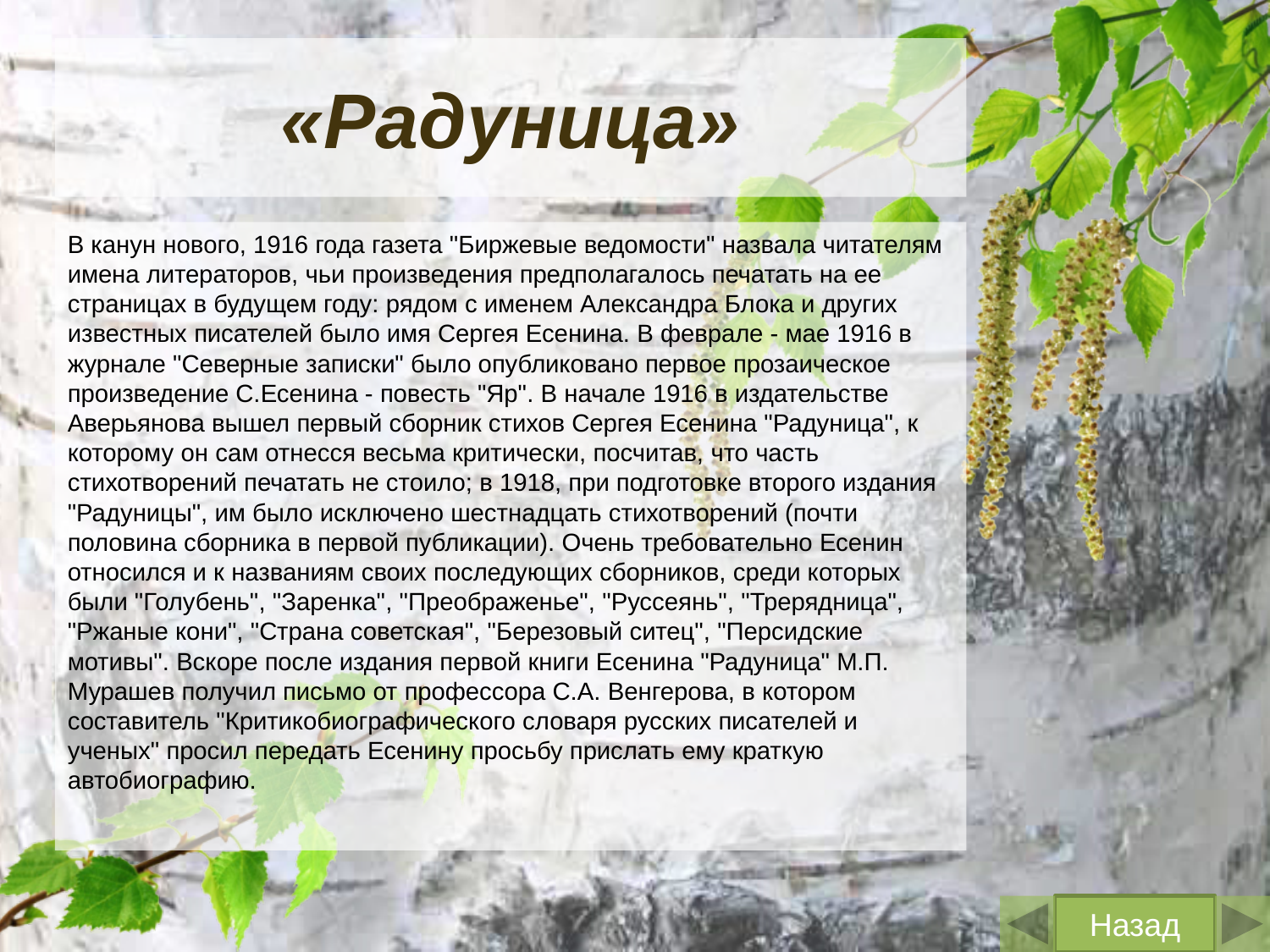

# «Радуница»
В канун нового, 1916 года газета "Биржевые ведомости" назвала читателям имена литераторов, чьи произведения предполагалось печатать на ее страницах в будущем году: рядом с именем Александра Блока и других известных писателей было имя Сергея Есенина. В феврале - мае 1916 в журнале "Северные записки" было опубликовано первое прозаическое произведение С.Есенина - повесть "Яр". В начале 1916 в издательстве Аверьянова вышел первый сборник стихов Сергея Есенина "Радуница", к которому он сам отнесся весьма критически, посчитав, что часть стихотворений печатать не стоило; в 1918, при подготовке второго издания "Радуницы", им было исключено шестнадцать стихотворений (почти половина сборника в первой публикации). Очень требовательно Есенин относился и к названиям своих последующих сборников, среди которых были "Голубень", "Заренка", "Преображенье", "Руссеянь", "Трерядница", "Ржаные кони", "Страна советская", "Березовый ситец", "Персидские мотивы". Вскоре после издания первой книги Есенина "Радуница" М.П. Мурашев получил письмо от профессора С.А. Венгерова, в котором составитель "Критикобиографического словаря русских писателей и ученых" просил передать Есенину просьбу прислать ему краткую автобиографию.

Назад